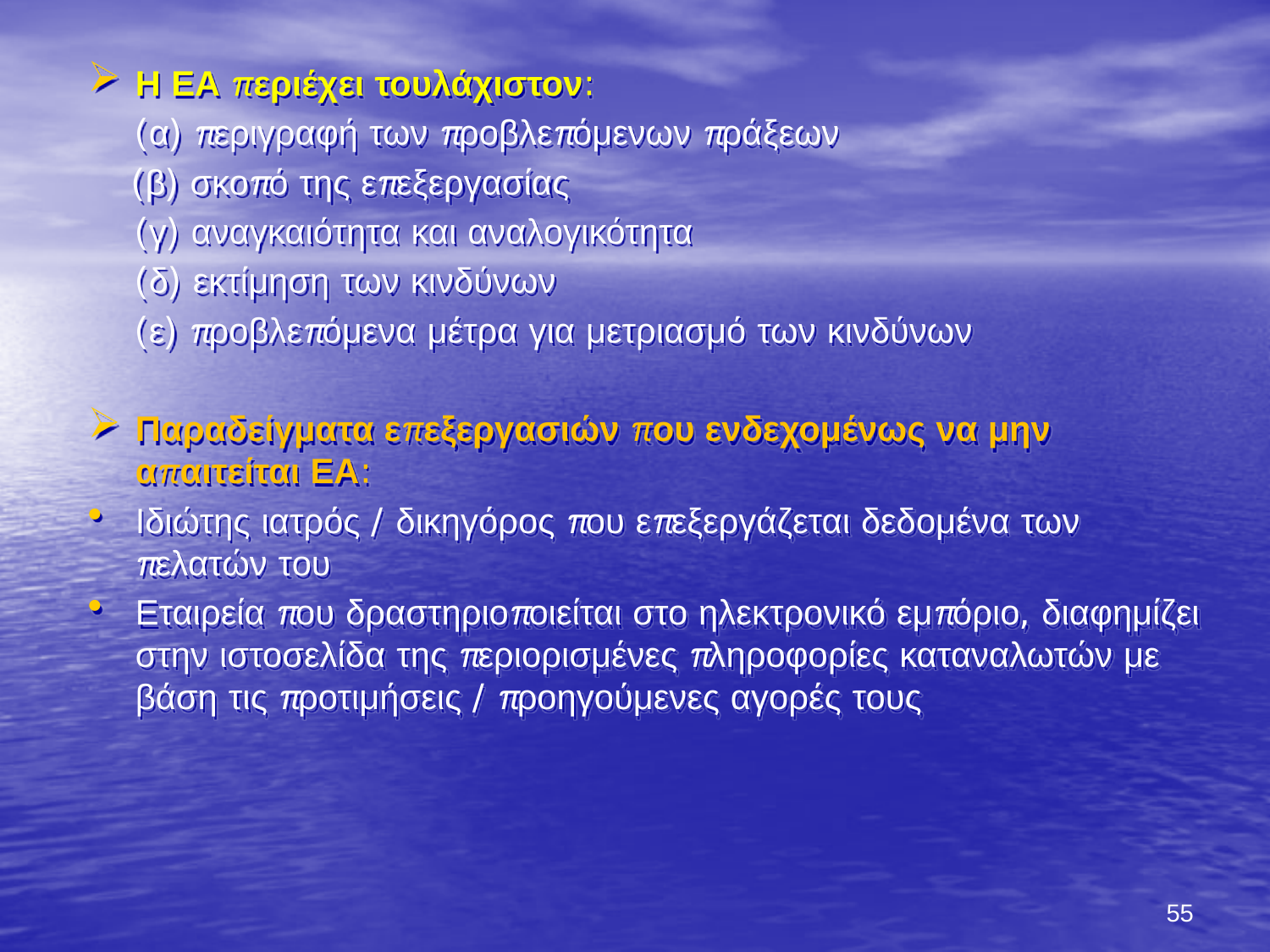

Η ΕΑ περιέχει τουλάχιστον:
	(α) περιγραφή των προβλεπόμενων πράξεων
    (β) σκοπό της επεξεργασίας
	(γ) αναγκαιότητα και αναλογικότητα
	(δ) εκτίμηση των κινδύνων
	(ε) προβλεπόμενα μέτρα για μετριασμό των κινδύνων

Παραδείγματα επεξεργασιών που ενδεχομένως να μην απαιτείται ΕΑ:
Ιδιώτης ιατρός / δικηγόρος που επεξεργάζεται δεδομένα των πελατών του
Εταιρεία που δραστηριοποιείται στο ηλεκτρονικό εμπόριο, διαφημίζει στην ιστοσελίδα της περιορισμένες πληροφορίες καταναλωτών με βάση τις προτιμήσεις / προηγούμενες αγορές τους

55